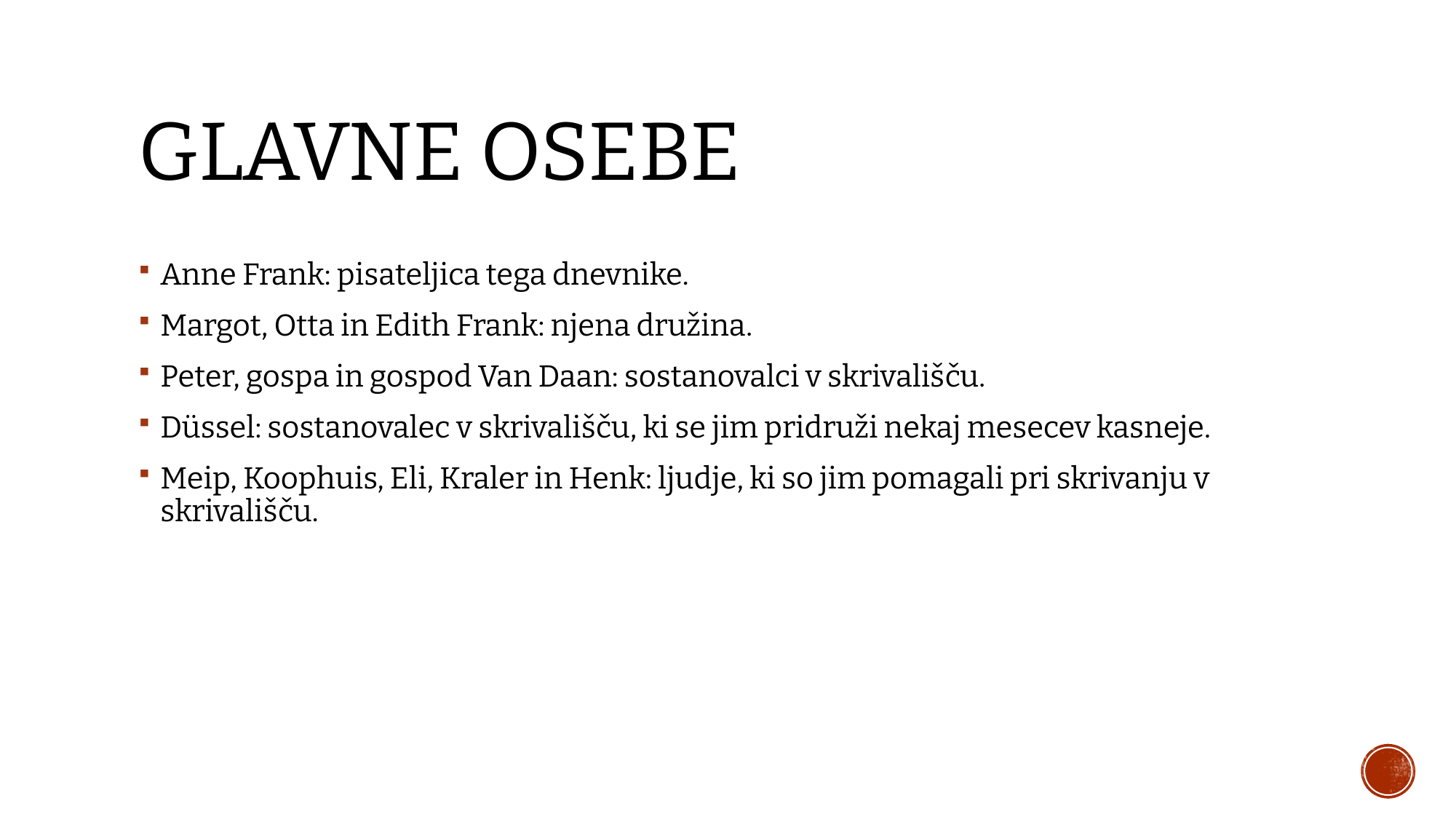

# GLAVNE OSEBE
Anne Frank: pisateljica tega dnevnike.
Margot, Otta in Edith Frank: njena družina.
Peter, gospa in gospod Van Daan: sostanovalci v skrivališču.
Düssel: sostanovalec v skrivališču, ki se jim pridruži nekaj mesecev kasneje.
Meip, Koophuis, Eli, Kraler in Henk: ljudje, ki so jim pomagali pri skrivanju v skrivališču.